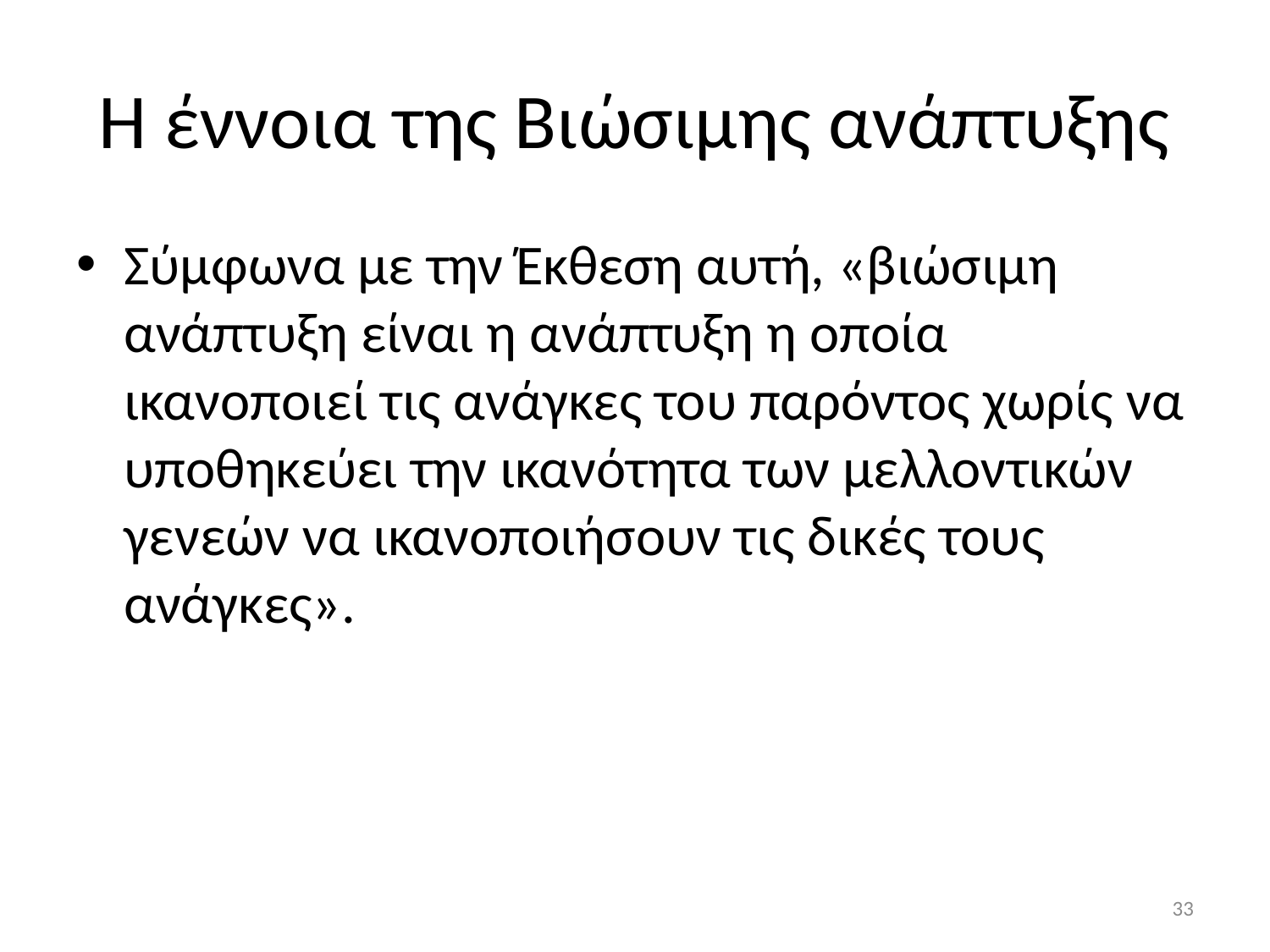

# Η έννοια της Βιώσιμης ανάπτυξης
Σύμφωνα με την Έκθεση αυτή, «βιώσιμη ανάπτυξη είναι η ανάπτυξη η οποία ικανοποιεί τις ανάγκες του παρόντος χωρίς να υποθηκεύει την ικανότητα των μελλοντικών γενεών να ικανοποιήσουν τις δικές τους ανάγκες».

33